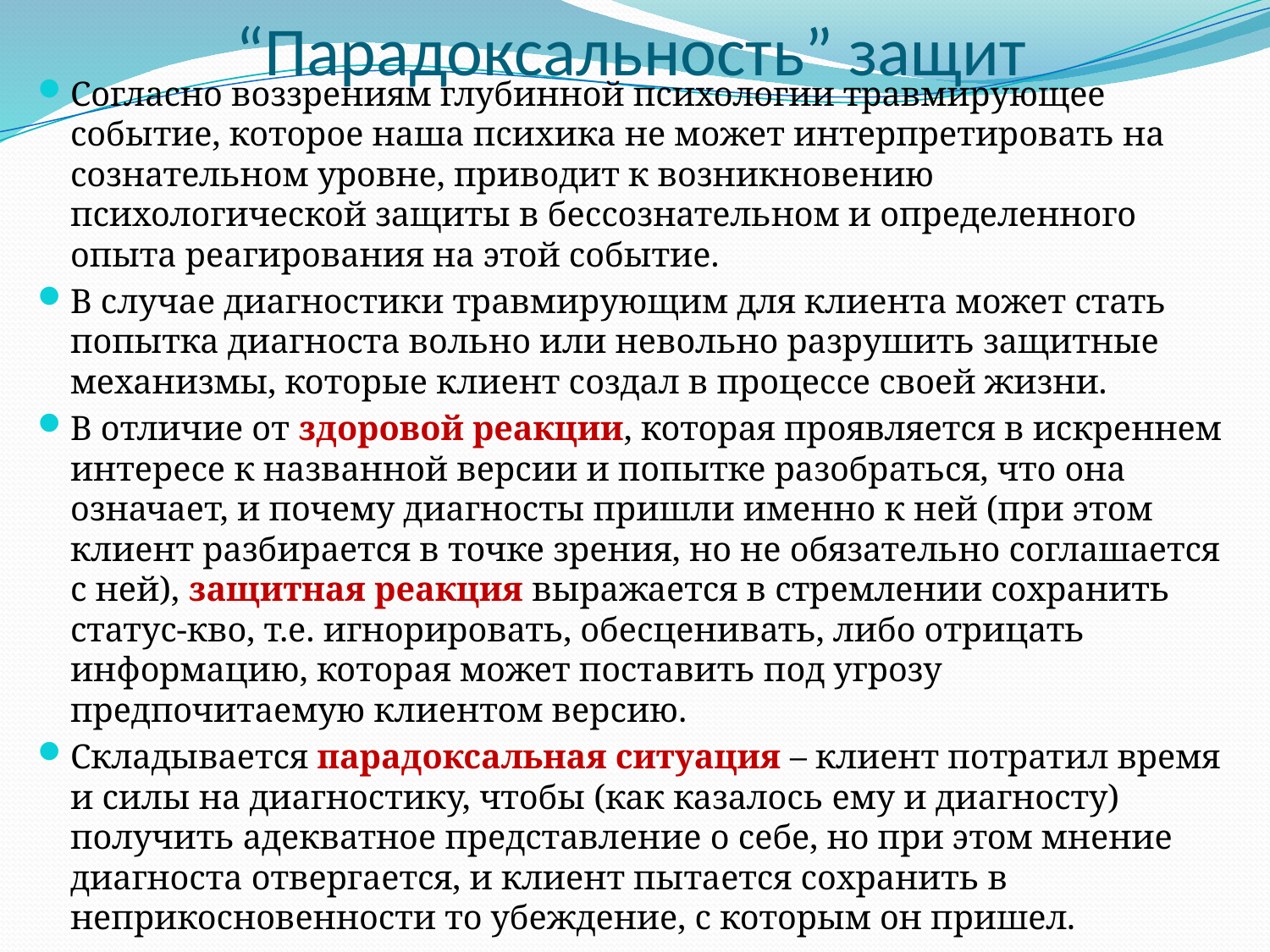

# “Парадоксальность” защит
Согласно воззрениям глубинной психологии травмирующее событие, которое наша психика не может интерпретировать на сознательном уровне, приводит к возникновению психологической защиты в бессознательном и определенного опыта реагирования на этой событие.
В случае диагностики травмирующим для клиента может стать попытка диагноста вольно или невольно разрушить защитные механизмы, которые клиент создал в процессе своей жизни.
В отличие от здоровой реакции, которая проявляется в искреннем интересе к названной версии и попытке разобраться, что она означает, и почему диагносты пришли именно к ней (при этом клиент разбирается в точке зрения, но не обязательно соглашается с ней), защитная реакция выражается в стремлении сохранить статус-кво, т.е. игнорировать, обесценивать, либо отрицать информацию, которая может поставить под угрозу предпочитаемую клиентом версию.
Складывается парадоксальная ситуация – клиент потратил время и силы на диагностику, чтобы (как казалось ему и диагносту) получить адекватное представление о себе, но при этом мнение диагноста отвергается, и клиент пытается сохранить в неприкосновенности то убеждение, с которым он пришел.